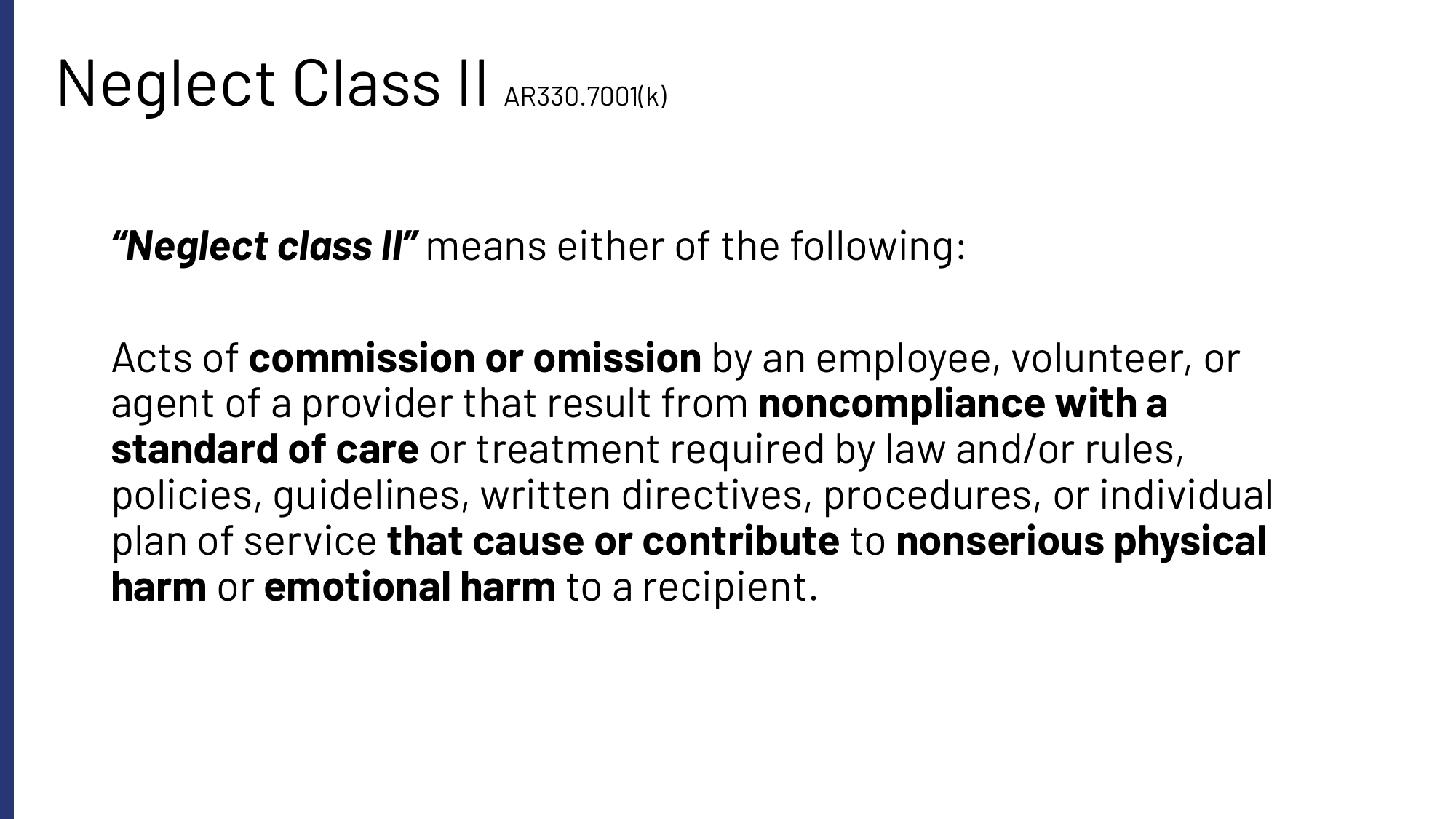

# Neglect Class II AR330.7001(k)
“Neglect class II” means either of the following:
Acts of commission or omission by an employee, volunteer, or agent of a provider that result from noncompliance with a standard of care or treatment required by law and/or rules, policies, guidelines, written directives, procedures, or individual plan of service that cause or contribute to nonserious physical harm or emotional harm to a recipient.